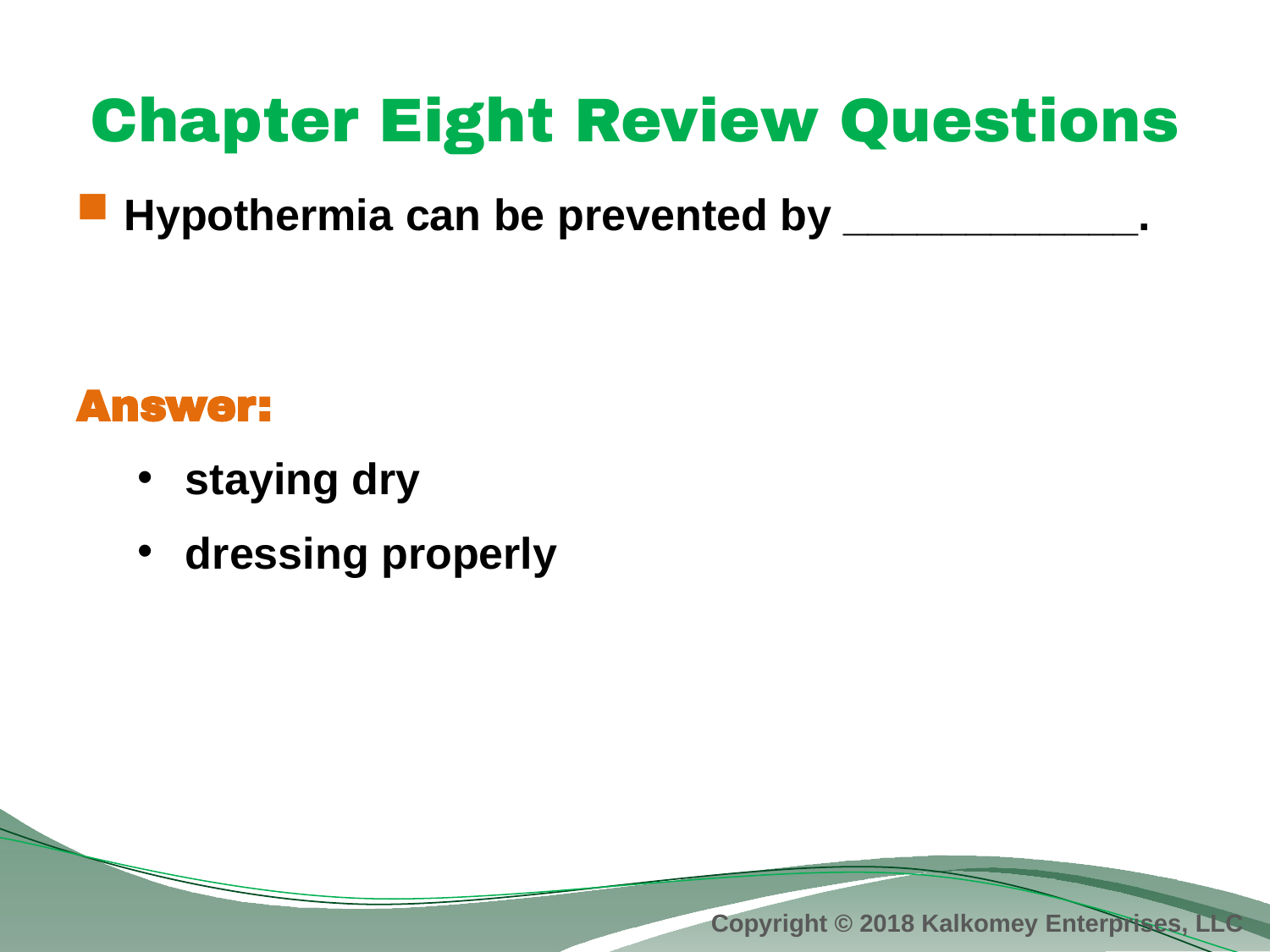

# Chapter Eight Review Questions
Hypothermia can be prevented by ____________.
Answer:
staying dry
dressing properly